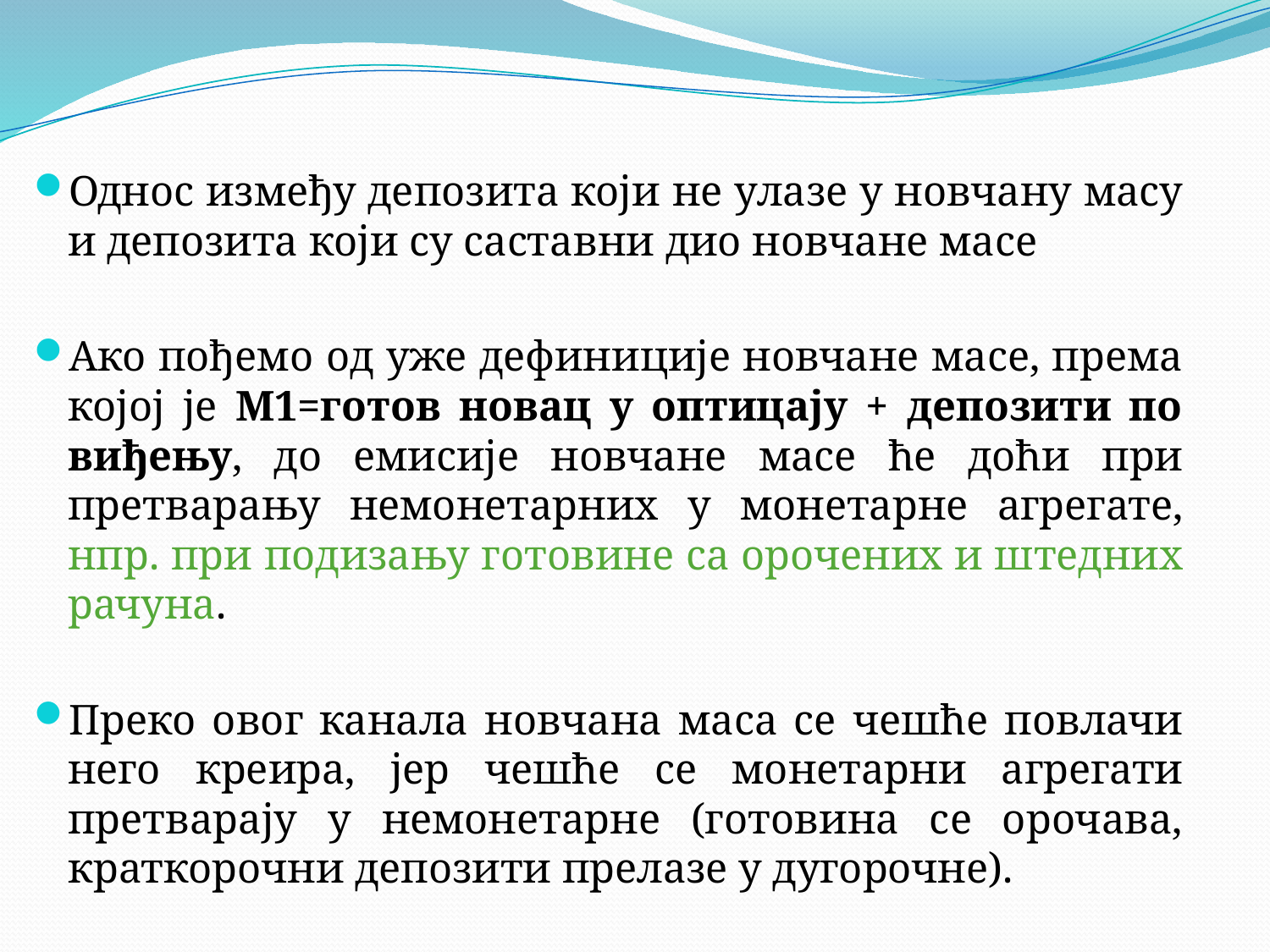

Однос између депозита који не улазе у новчану масу и депозита који су саставни дио новчане масе

Ако пођемо од уже дефиниције новчане масе, према којој је М1=готов новац у оптицају + депозити по виђењу, до емисије новчане масе ће доћи при претварању немонетарних у монетарне агрегате, нпр. при подизању готовине са орочених и штедних рачуна.

Преко овог канала новчана маса се чешће повлачи него креира, јер чешће се монетарни агрегати претварају у немонетарне (готовина се орочава, краткорочни депозити прелазе у дугорочне).